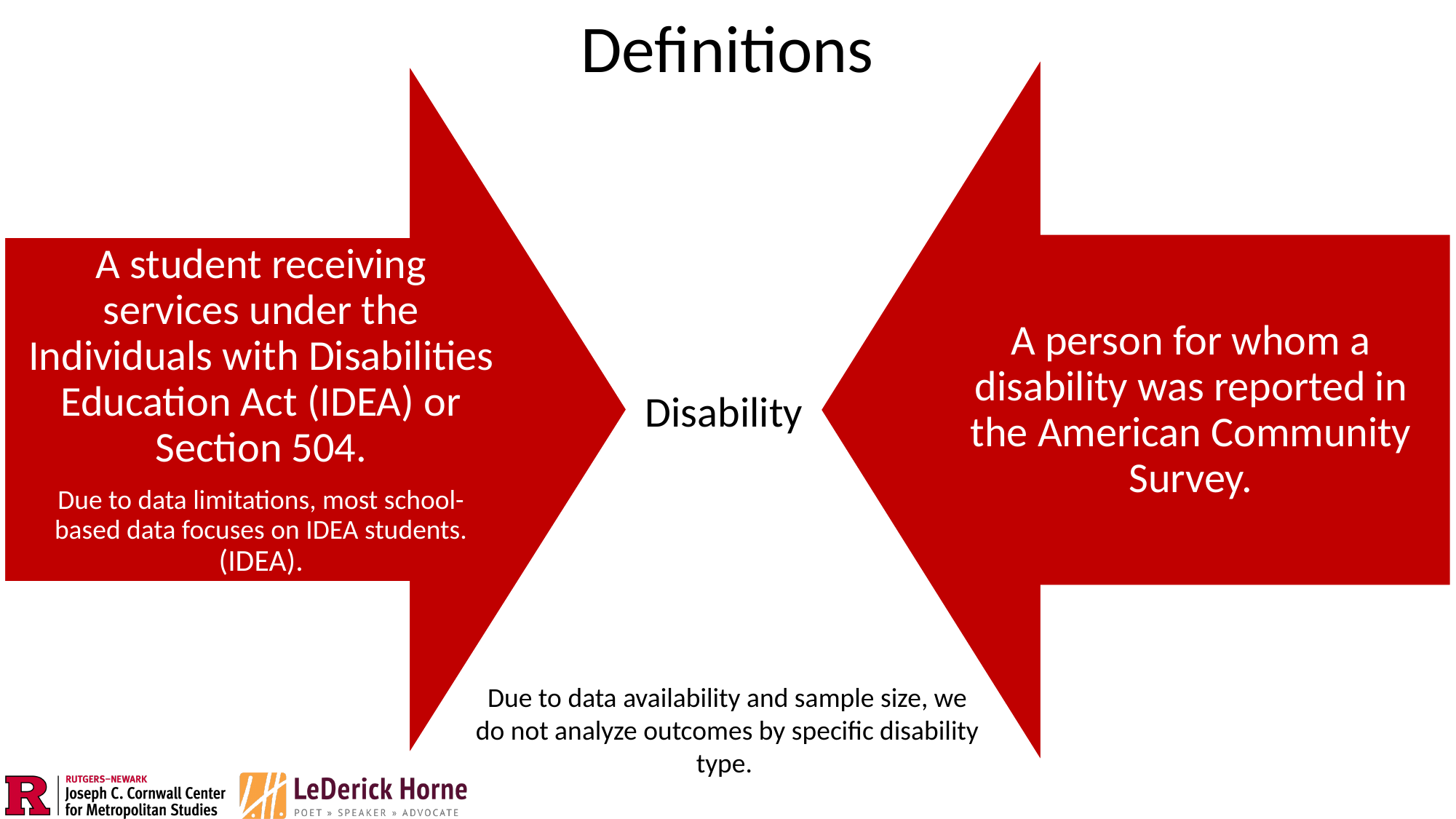

# Definitions
A student receiving services under the Individuals with Disabilities Education Act (IDEA) or Section 504.
Due to data limitations, most school-based data focuses on IDEA students. (IDEA).
A person for whom a disability was reported in the American Community Survey.
Disability
Due to data availability and sample size, we do not analyze outcomes by specific disability type.